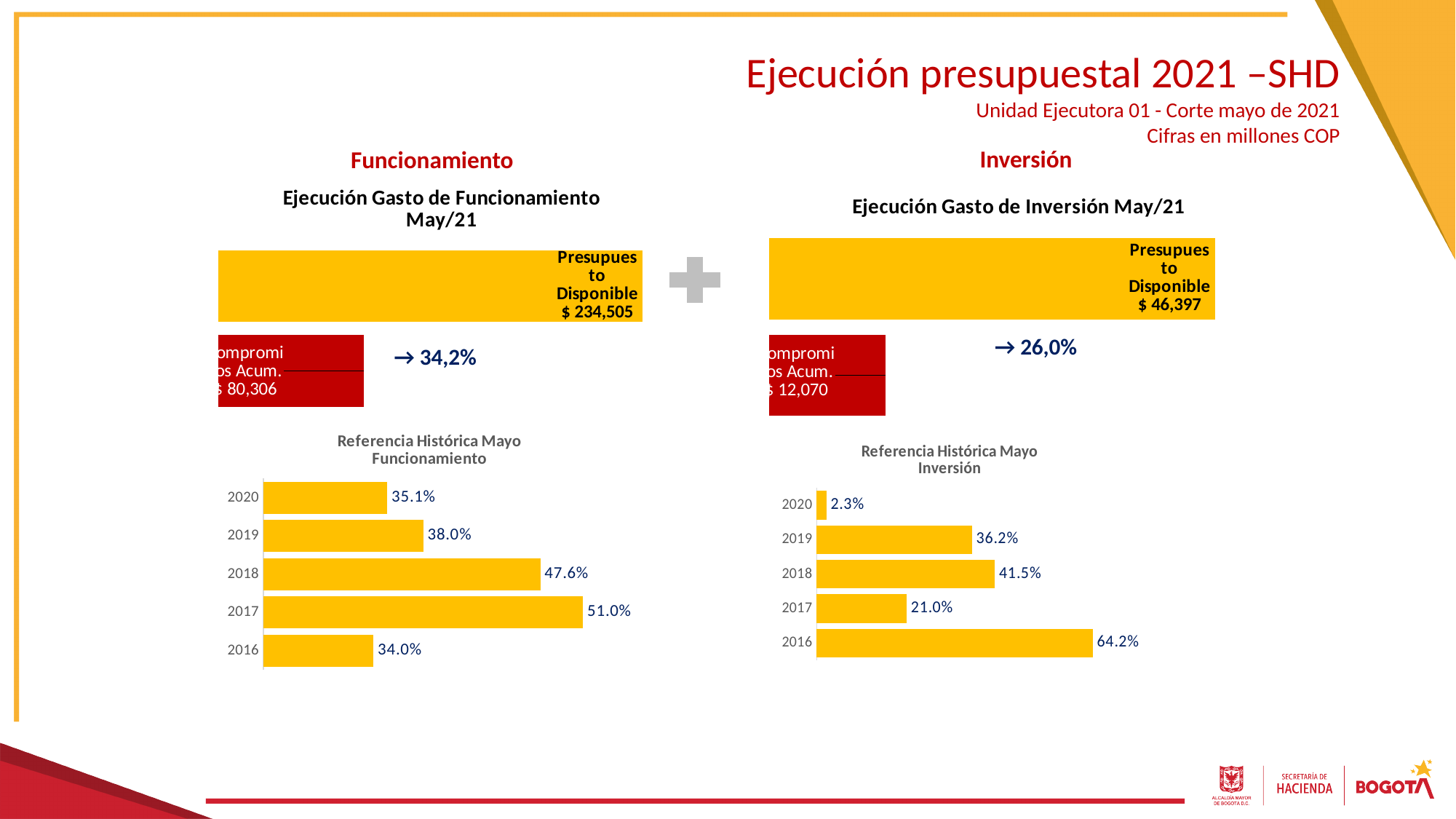

Ejecución presupuestal 2021 –SHD
Unidad Ejecutora 01 - Corte mayo de 2021
Cifras en millones COP
Inversión
Funcionamiento

### Chart:

| Category |  |
|---|---|
| Presupuesto Disponible | 234504931000.0 |
| Compromisos Acum. | 80306351259.0 |

### Chart:

| Category |  |
|---|---|
| Presupuesto Disponible | 46396878500.0 |
| Compromisos Acum. | 12069808448.0 |
16%

→ 26,0%
→ 34,2%

### Chart: Referencia Histórica Mayo
Funcionamiento

| Category | Funcionamiento |
|---|---|
| 2016 | 0.33957126384084246 |
| 2017 | 0.5103824943594997 |
| 2018 | 0.4755507548219345 |
| 2019 | 0.3801819871104753 |
| 2020 | 0.35078093929643156 |

### Chart: Referencia Histórica Mayo
Inversión

| Category | Funcionamiento |
|---|---|
| 2016 | 0.6424603001006168 |
| 2017 | 0.20964253529588464 |
| 2018 | 0.4146380397477851 |
| 2019 | 0.36152435296515184 |
| 2020 | 0.023100117544845915 |